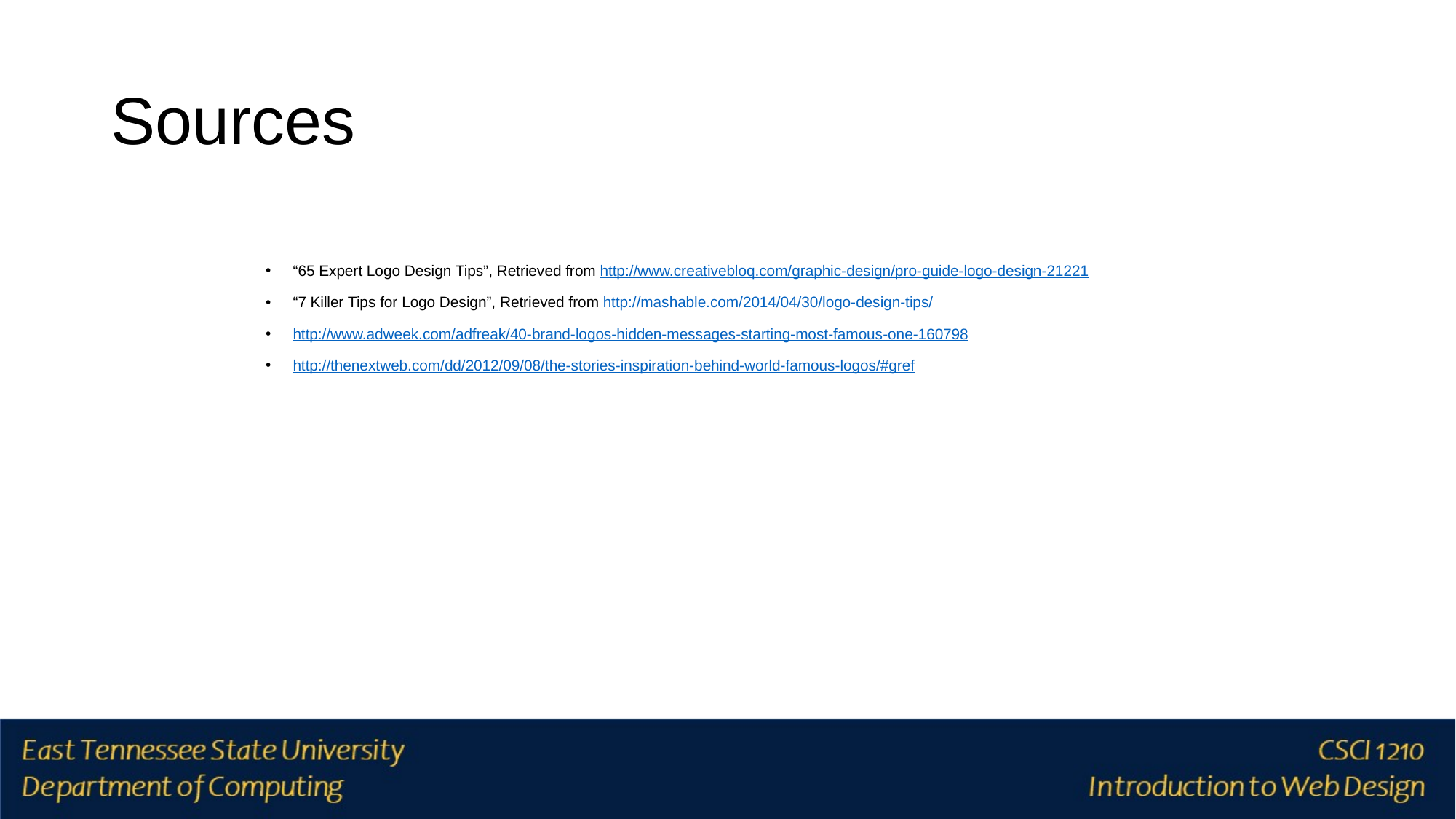

# Sources
“65 Expert Logo Design Tips”, Retrieved from http://www.creativebloq.com/graphic-design/pro-guide-logo-design-21221
“7 Killer Tips for Logo Design”, Retrieved from http://mashable.com/2014/04/30/logo-design-tips/
http://www.adweek.com/adfreak/40-brand-logos-hidden-messages-starting-most-famous-one-160798
http://thenextweb.com/dd/2012/09/08/the-stories-inspiration-behind-world-famous-logos/#gref